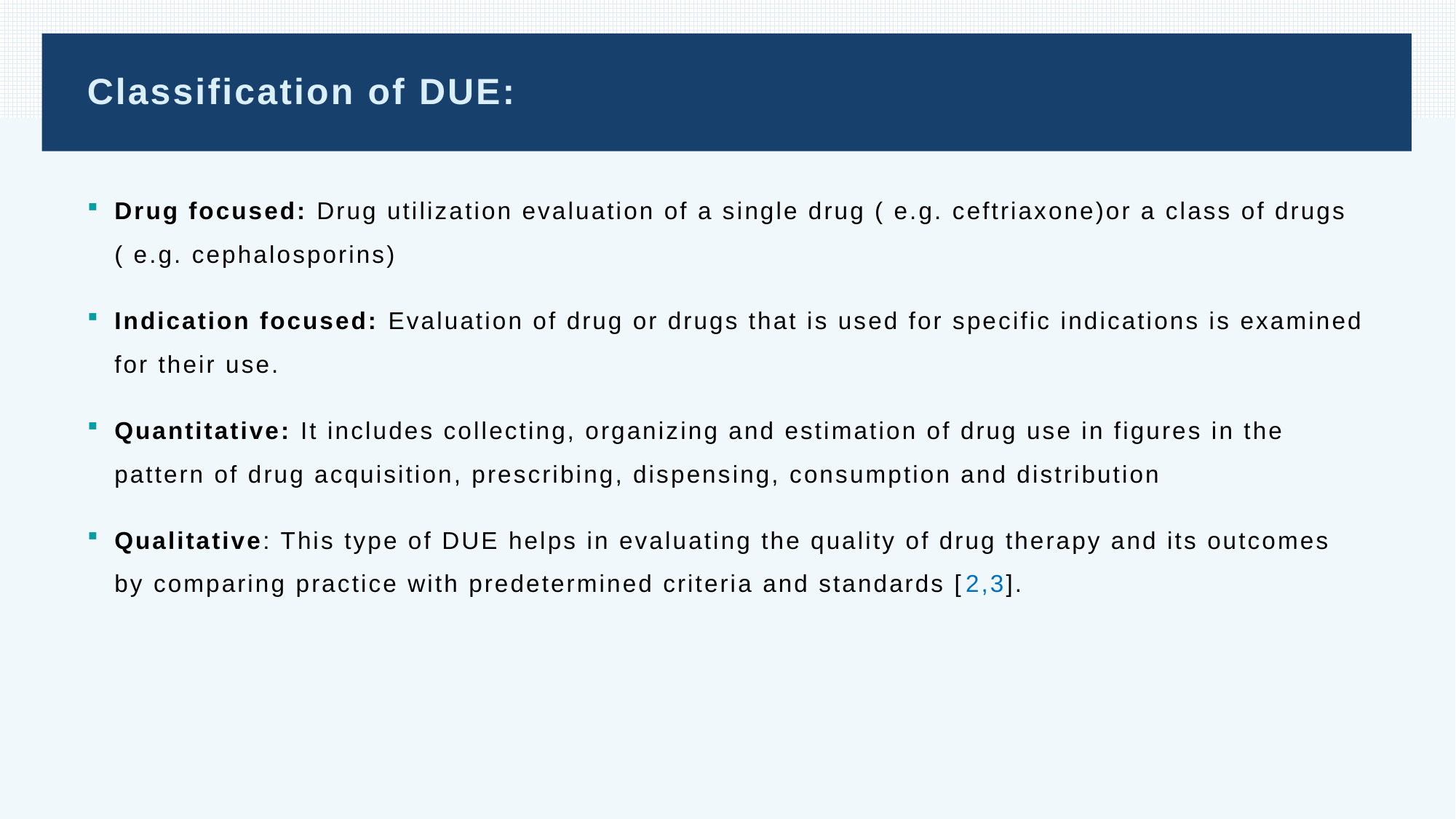

# Classification of DUE:
Drug focused: Drug utilization evaluation of a single drug ( e.g. ceftriaxone)or a class of drugs ( e.g. cephalosporins)
Indication focused: Evaluation of drug or drugs that is used for specific indications is examined for their use.
Quantitative: It includes collecting, organizing and estimation of drug use in figures in the pattern of drug acquisition, prescribing, dispensing, consumption and distribution
Qualitative: This type of DUE helps in evaluating the quality of drug therapy and its outcomes by comparing practice with predetermined criteria and standards [2,3].